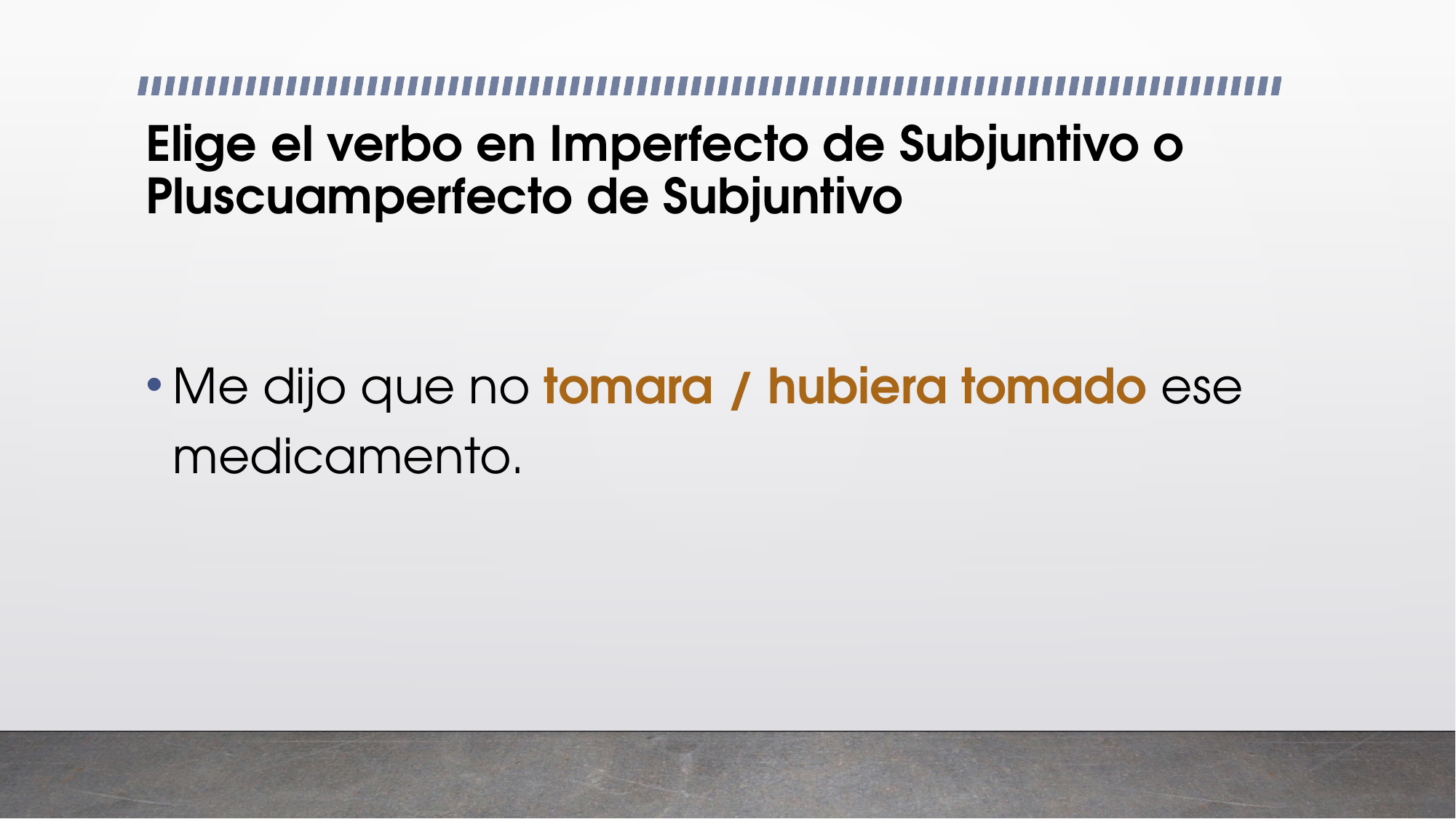

# Elige el verbo en Imperfecto de Subjuntivo o Pluscuamperfecto de Subjuntivo
Me dijo que no tomara / hubiera tomado ese medicamento.